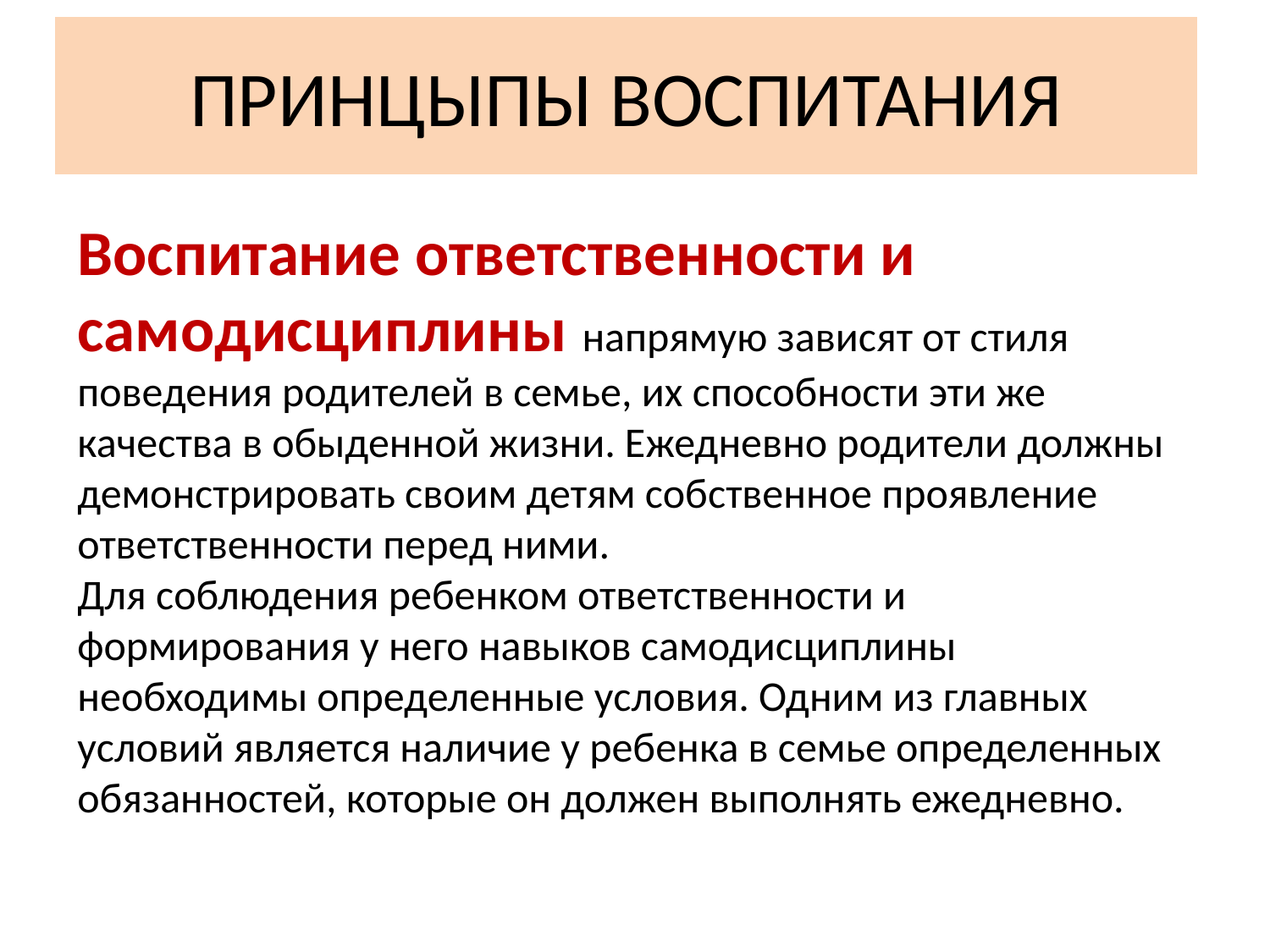

ПРИНЦЫПЫ ВОСПИТАНИЯ
Воспитание ответственности и самодисциплины напрямую зависят от стиля поведения родителей в семье, их способности эти же качества в обыденной жизни. Ежедневно родители должны демонстрировать своим детям собственное проявление ответственности перед ними.
Для соблюдения ребенком ответственности и формирования у него навыков самодисциплины необходимы определенные условия. Одним из главных условий является наличие у ребенка в семье определенных обязанностей, которые он должен выполнять ежедневно.